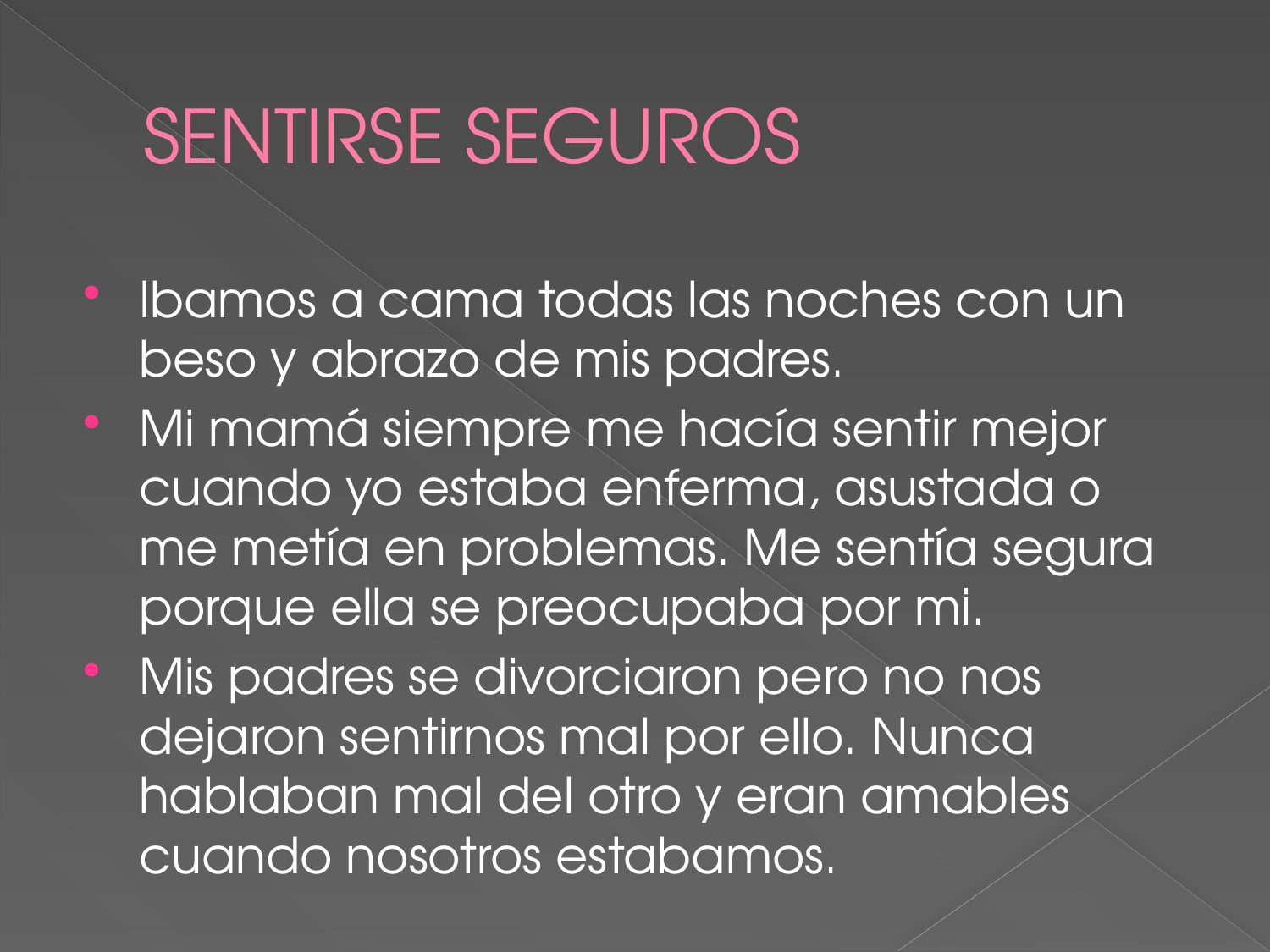

# SENTIRSE SEGUROS
Ibamos a cama todas las noches con un beso y abrazo de mis padres.
Mi mamá siempre me hacía sentir mejor cuando yo estaba enferma, asustada o me metía en problemas. Me sentía segura porque ella se preocupaba por mi.
Mis padres se divorciaron pero no nos dejaron sentirnos mal por ello. Nunca hablaban mal del otro y eran amables cuando nosotros estabamos.